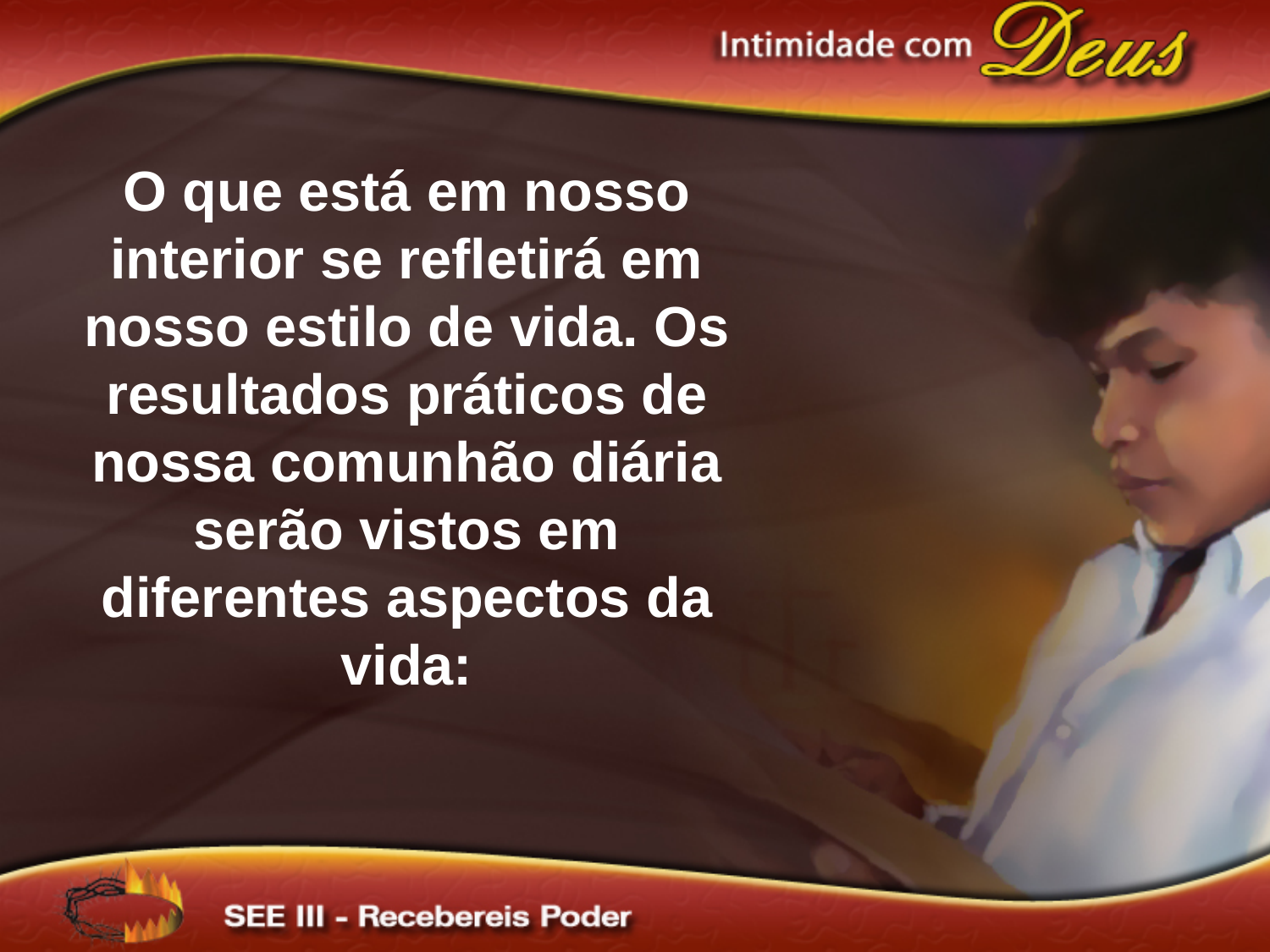

O que está em nosso interior se refletirá em nosso estilo de vida. Os resultados práticos de nossa comunhão diária serão vistos em diferentes aspectos da vida: